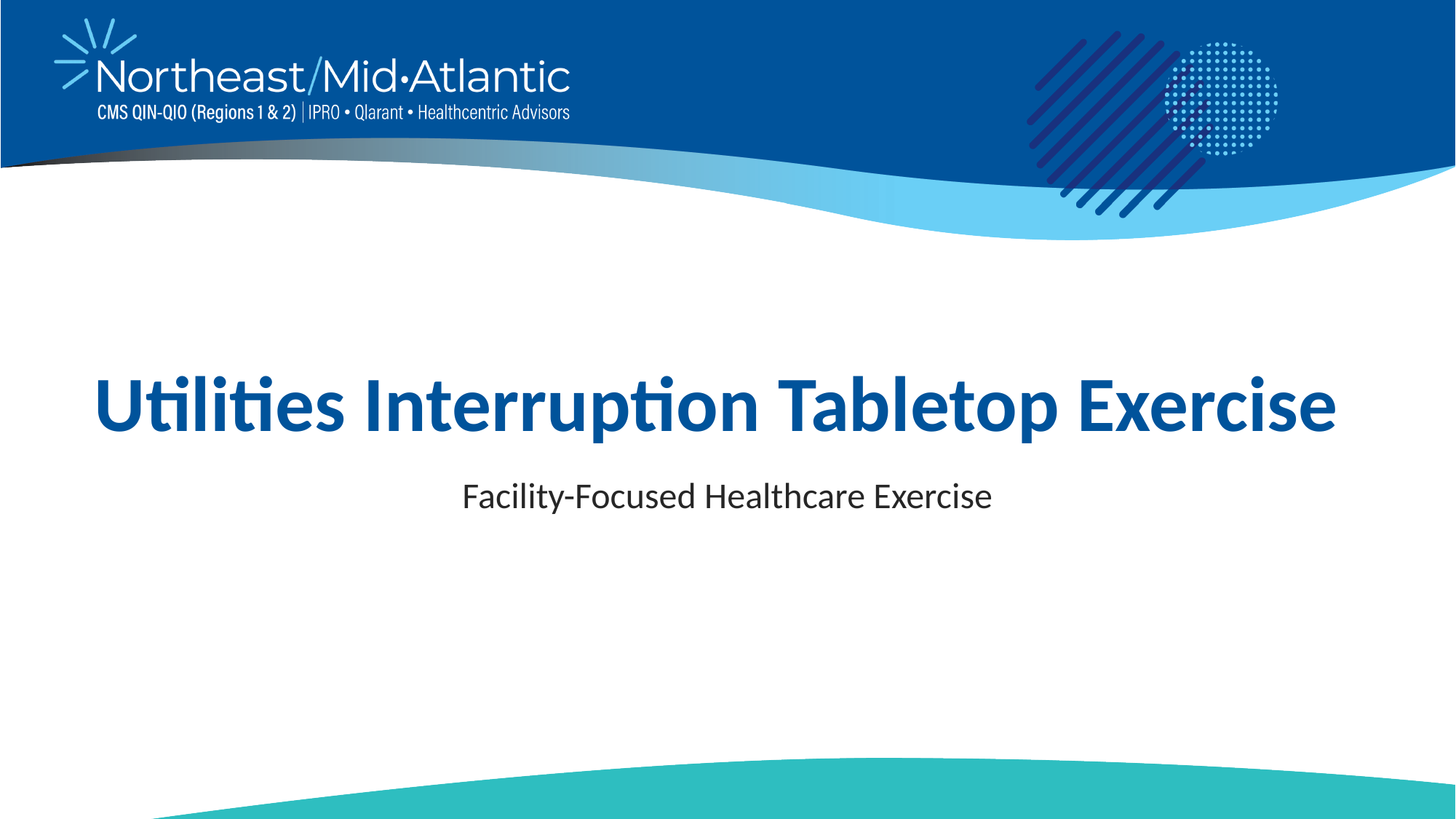

# Utilities Interruption Tabletop Exercise
Facility-Focused Healthcare Exercise